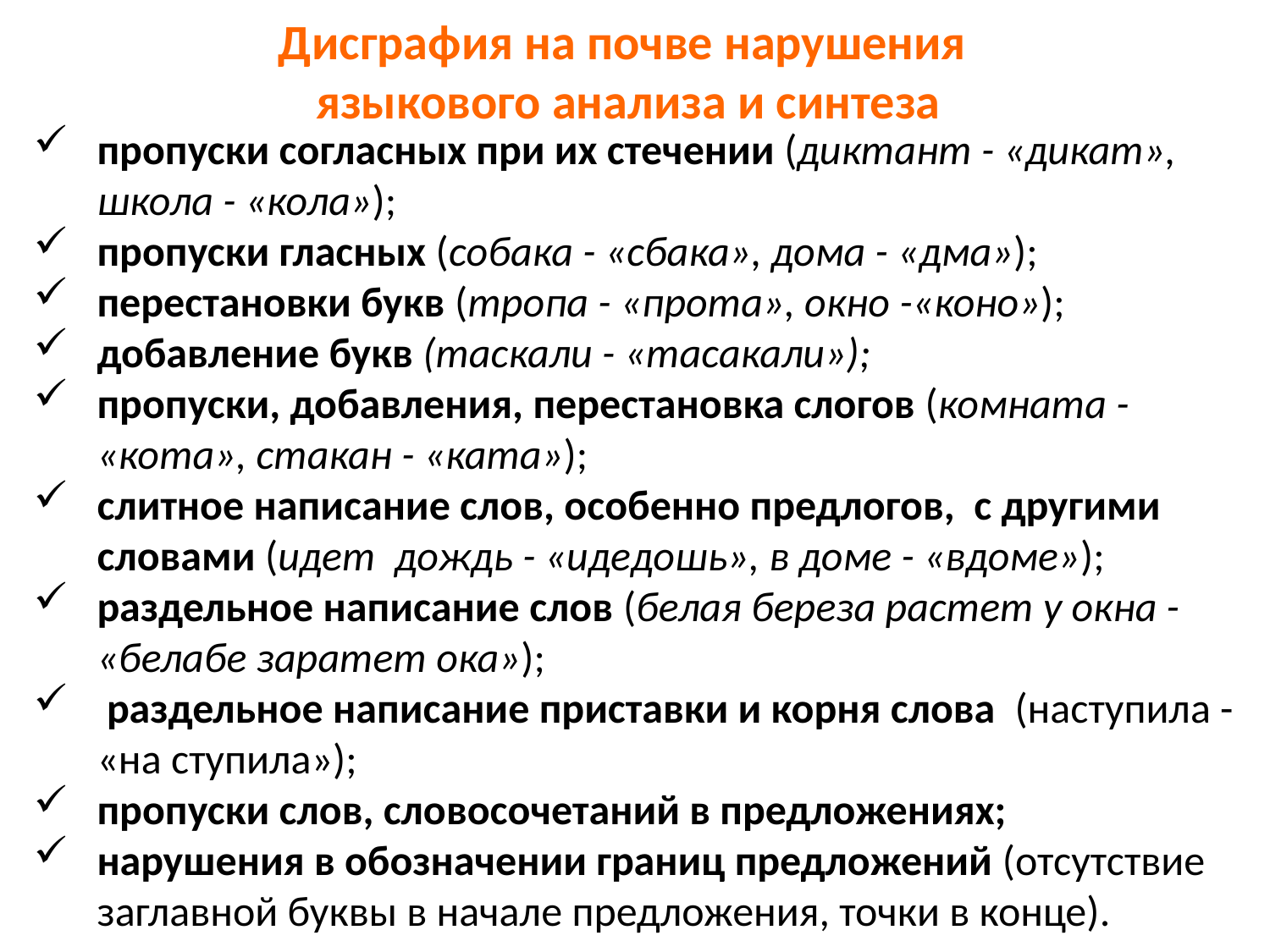

Дисграфия на почве нарушения
языкового анализа и синтеза
пропуски согласных при их стечении (диктант - «дикат», школа - «кола»);
пропуски гласных (собака - «сбака», дома - «дма»);
перестановки букв (тропа - «прота», окно -«коно»);
добавление букв (таскали - «тасакали»);
пропуски, добавления, перестановка слогов (комната - «кота», стакан - «ката»);
слитное написание слов, особенно предлогов,  с другими словами (идет  дождь - «идедошь», в доме - «вдоме»);
раздельное написание слов (белая береза растет у окна - «белабе заратет ока»);
 раздельное написание приставки и корня слова  (наступила - «на ступила»);
пропуски слов, словосочетаний в предложениях;
нарушения в обозначении границ предложений (отсутствие заглавной буквы в начале предложения, точки в конце).